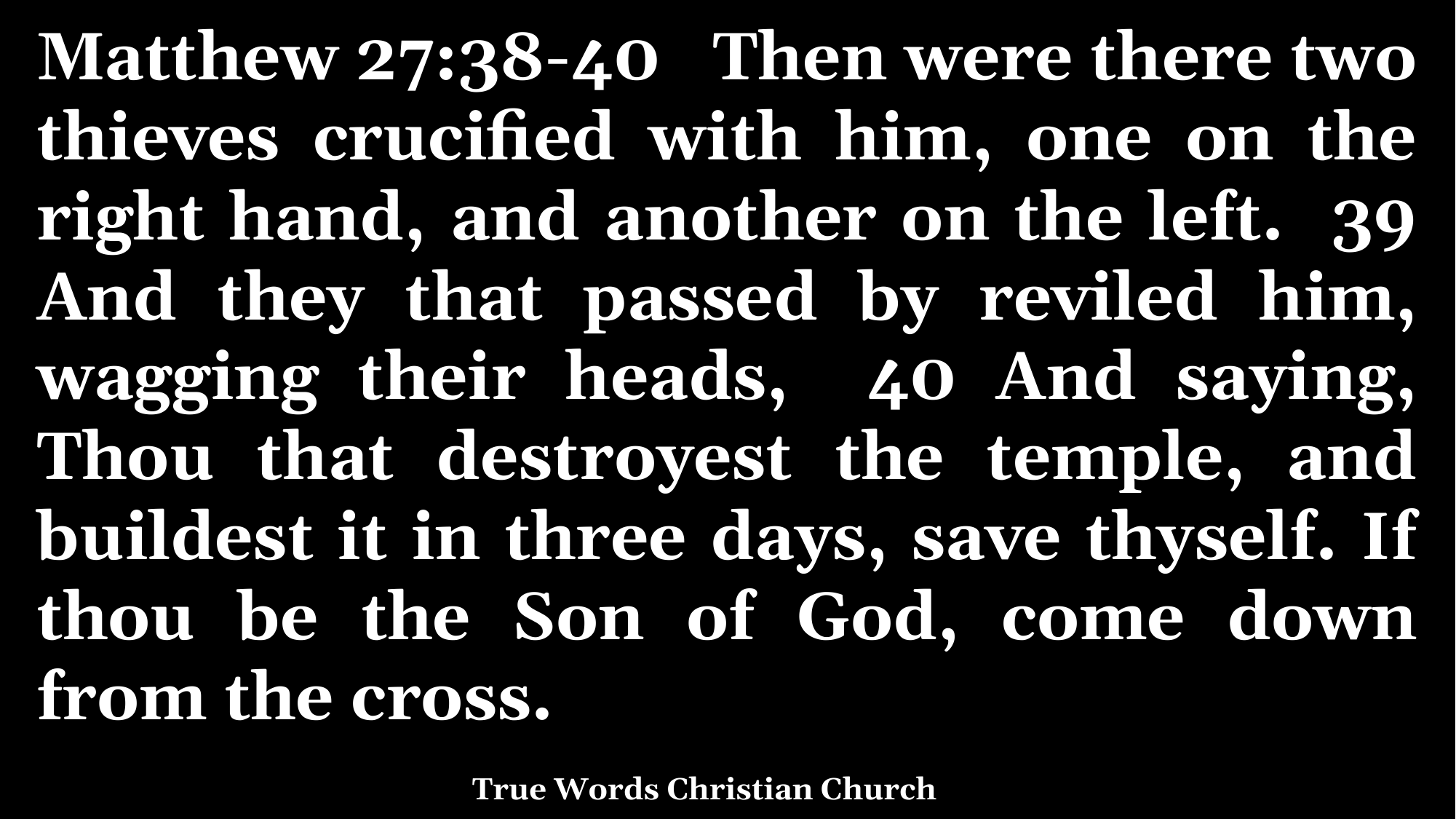

Matthew 27:38-40   Then were there two thieves crucified with him, one on the right hand, and another on the left.  39 And they that passed by reviled him, wagging their heads,  40 And saying, Thou that destroyest the temple, and buildest it in three days, save thyself. If thou be the Son of God, come down from the cross.
True Words Christian Church